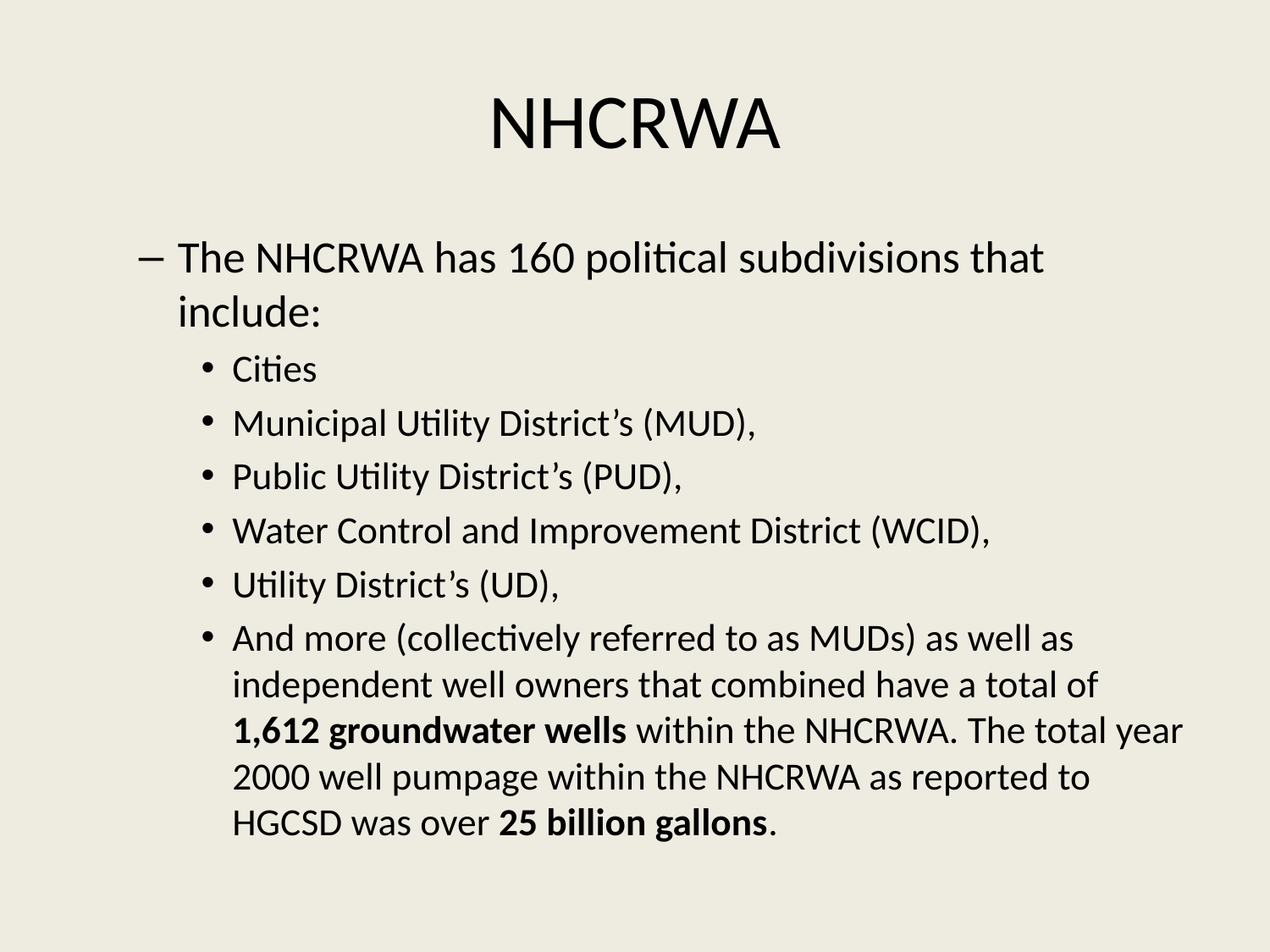

# NHCRWA
The NHCRWA has 160 political subdivisions that include:
Cities
Municipal Utility District’s (MUD),
Public Utility District’s (PUD),
Water Control and Improvement District (WCID),
Utility District’s (UD),
And more (collectively referred to as MUDs) as well as independent well owners that combined have a total of 1,612 groundwater wells within the NHCRWA. The total year 2000 well pumpage within the NHCRWA as reported to HGCSD was over 25 billion gallons.